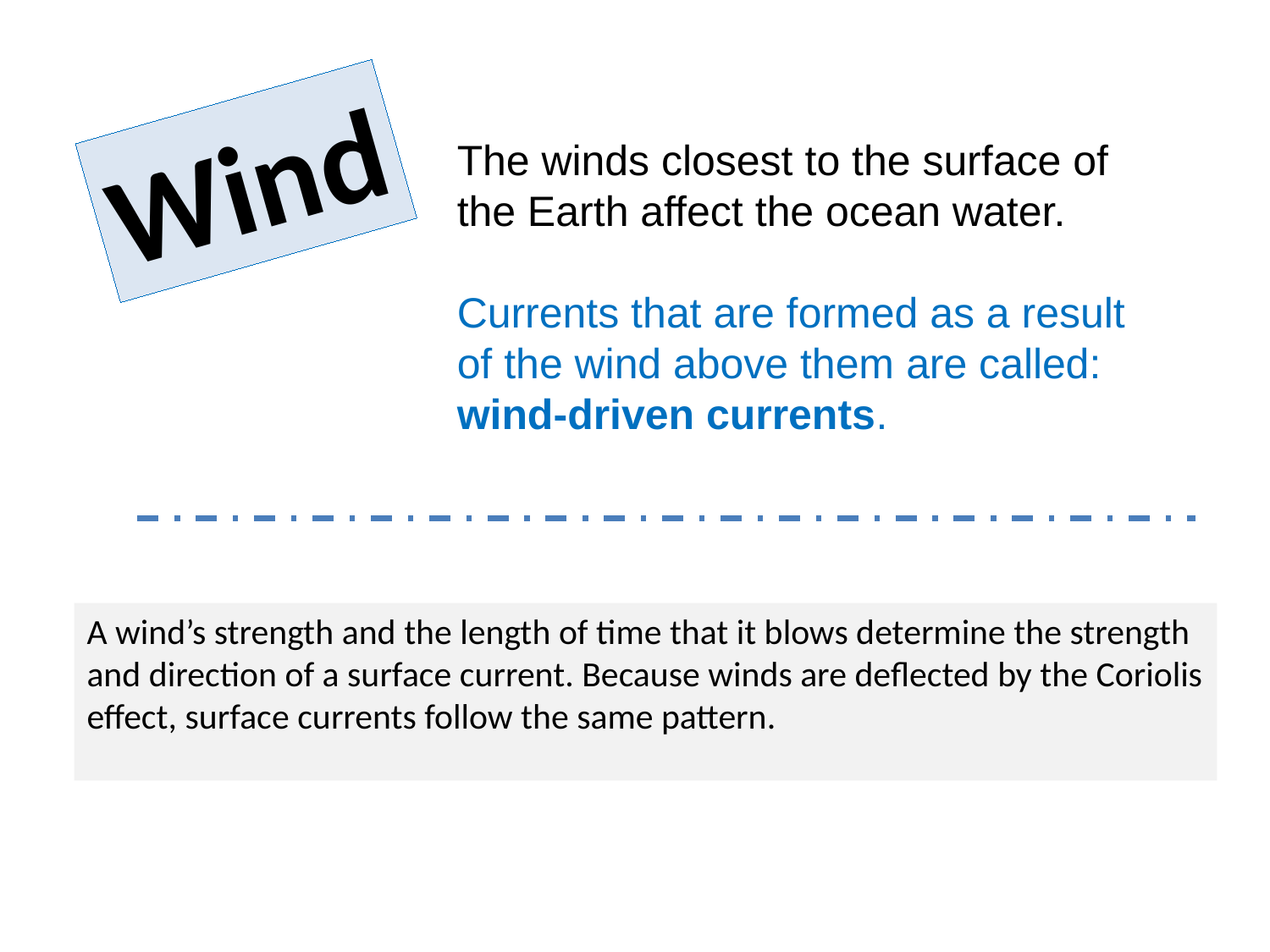

Wind
The winds closest to the surface of the Earth affect the ocean water.

Currents that are formed as a result of the wind above them are called: wind-driven currents.
A wind’s strength and the length of time that it blows determine the strength and direction of a surface current. Because winds are deflected by the Coriolis effect, surface currents follow the same pattern.